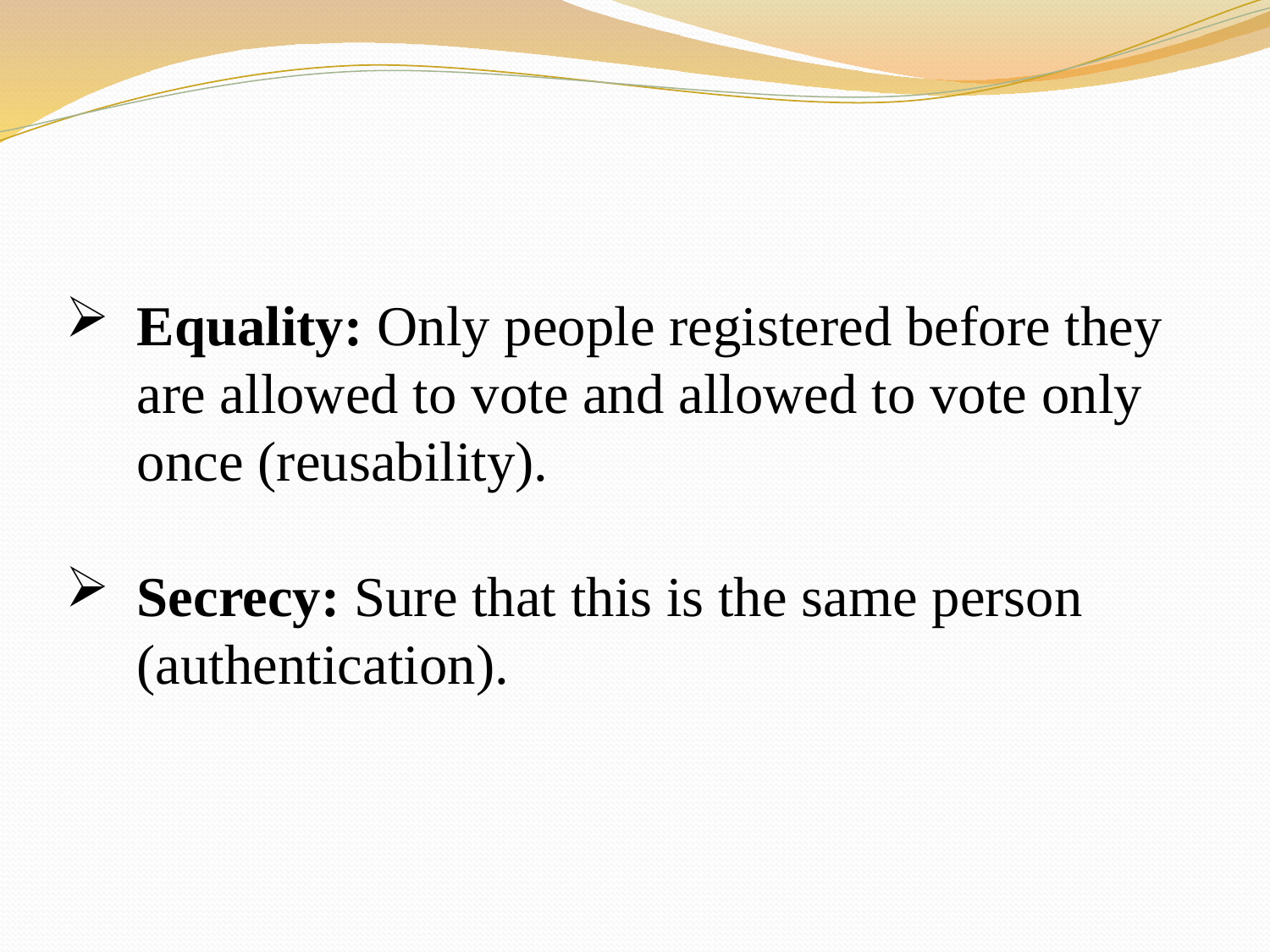

Equality: Only people registered before they are allowed to vote and allowed to vote only once (reusability).

Secrecy: Sure that this is the same person (authentication).